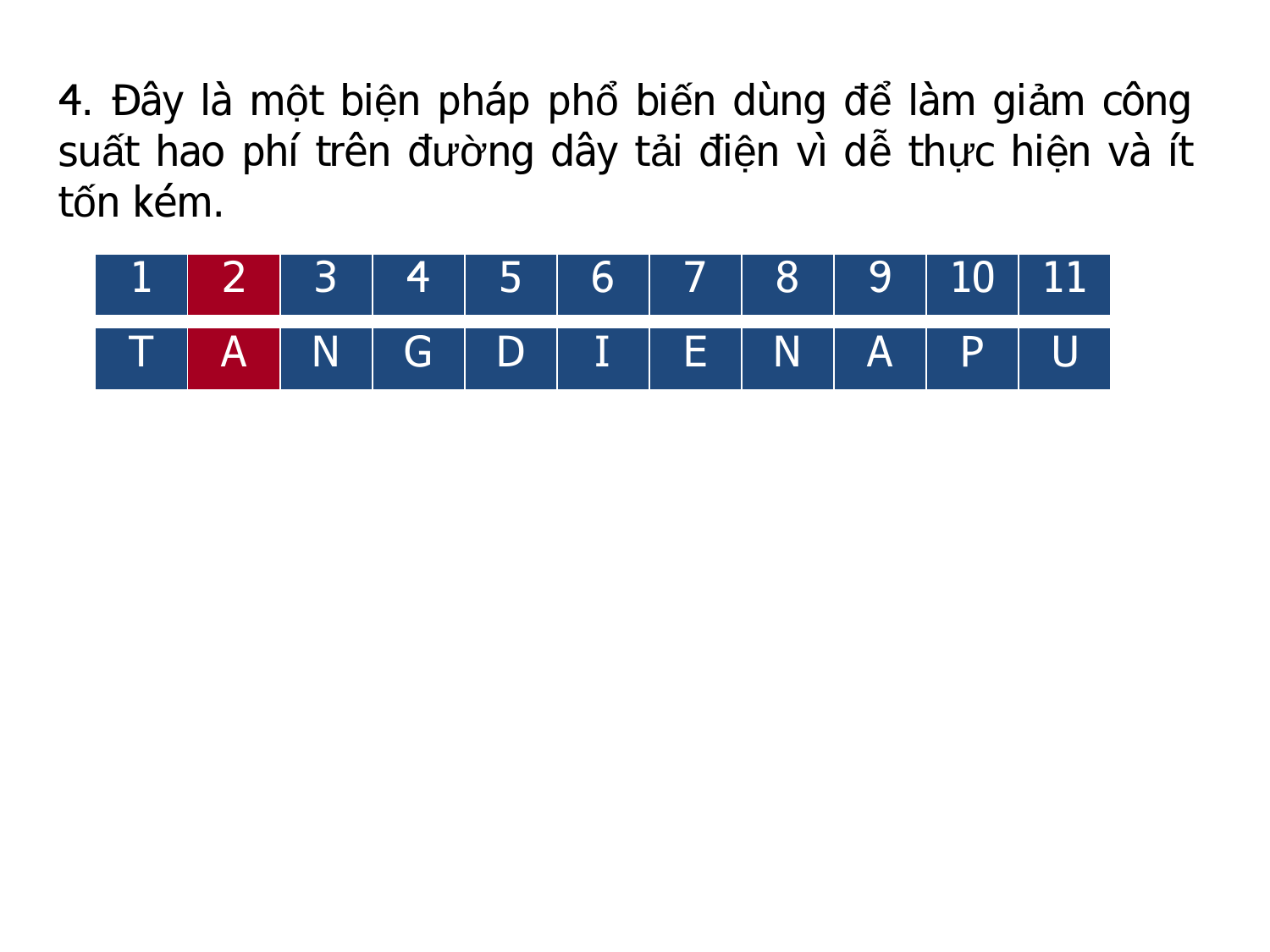

4. Đây là một biện pháp phổ biến dùng để làm giảm công suất hao phí trên đường dây tải điện vì dễ thực hiện và ít tốn kém.
| 1 | 2 | 3 | 4 | 5 | 6 | 7 | 8 | 9 | 10 | 11 |
| --- | --- | --- | --- | --- | --- | --- | --- | --- | --- | --- |
| T | A | N | G | D | I | E | N | A | P | U |
| --- | --- | --- | --- | --- | --- | --- | --- | --- | --- | --- |